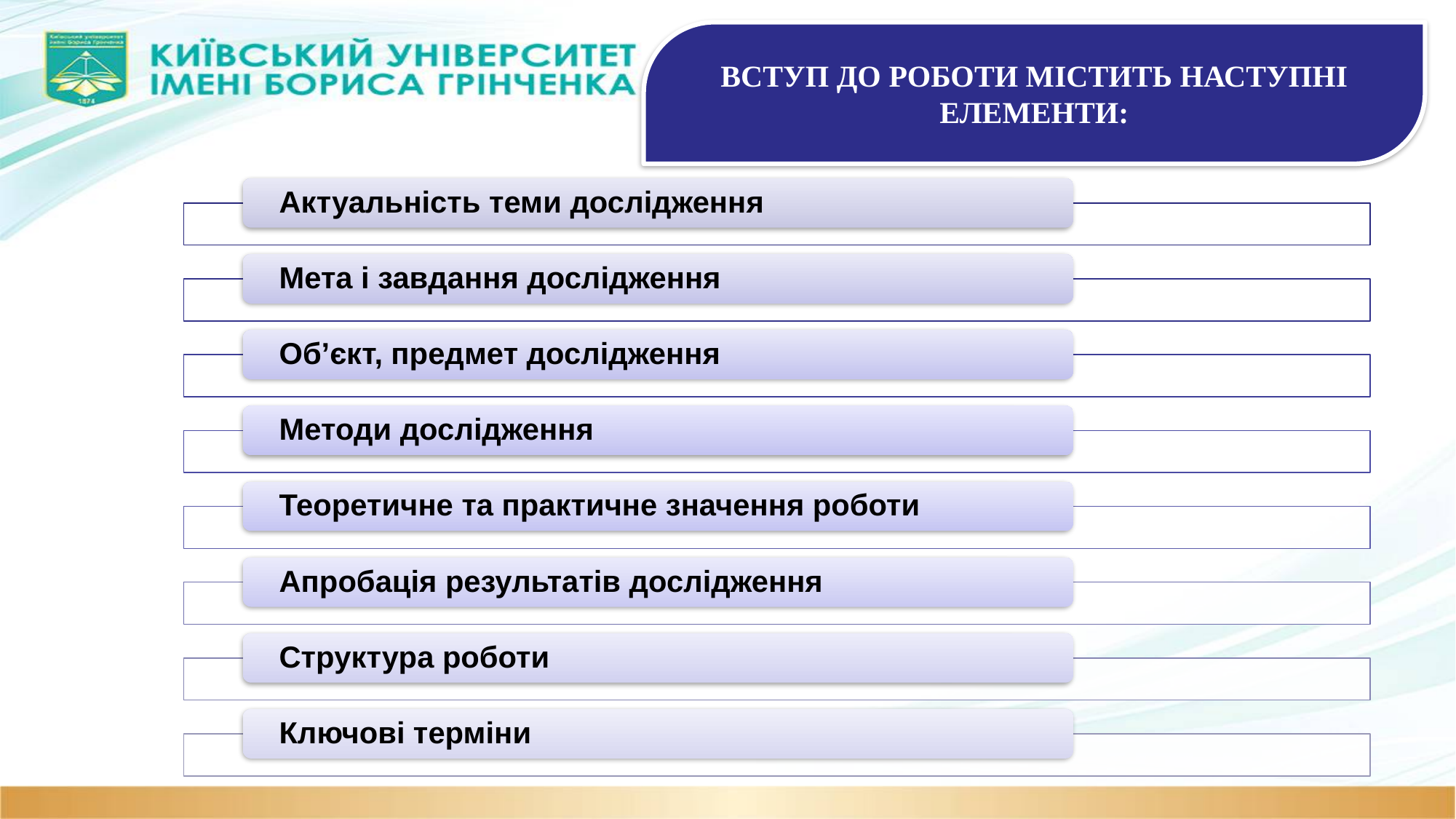

ВСТУП ДО РОБОТИ МІСТИТЬ НАСТУПНІ ЕЛЕМЕНТИ:
Актуальність теми дослідження
Мета і завдання дослідження
Об’єкт, предмет дослідження
Методи дослідження
Теоретичне та практичне значення роботи
Апробація результатів дослідження
Структура роботи
Ключові терміни